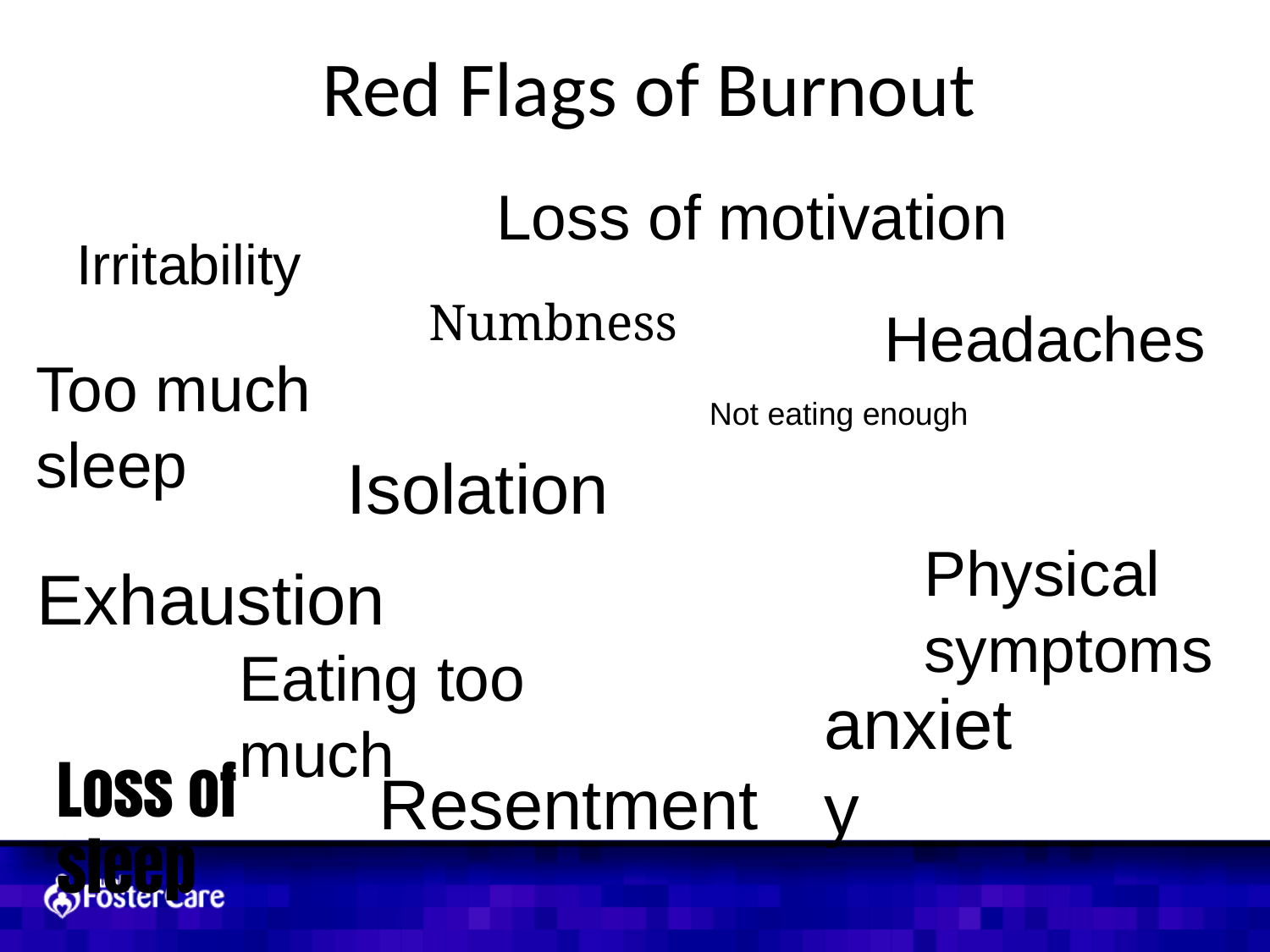

# Red Flags of Burnout
Loss of motivation
Irritability

Numbness
Headaches
Too much sleep
Not eating enough
Isolation
Physical symptoms
Exhaustion
Eating too much
anxiety
Loss of sleep
Resentment